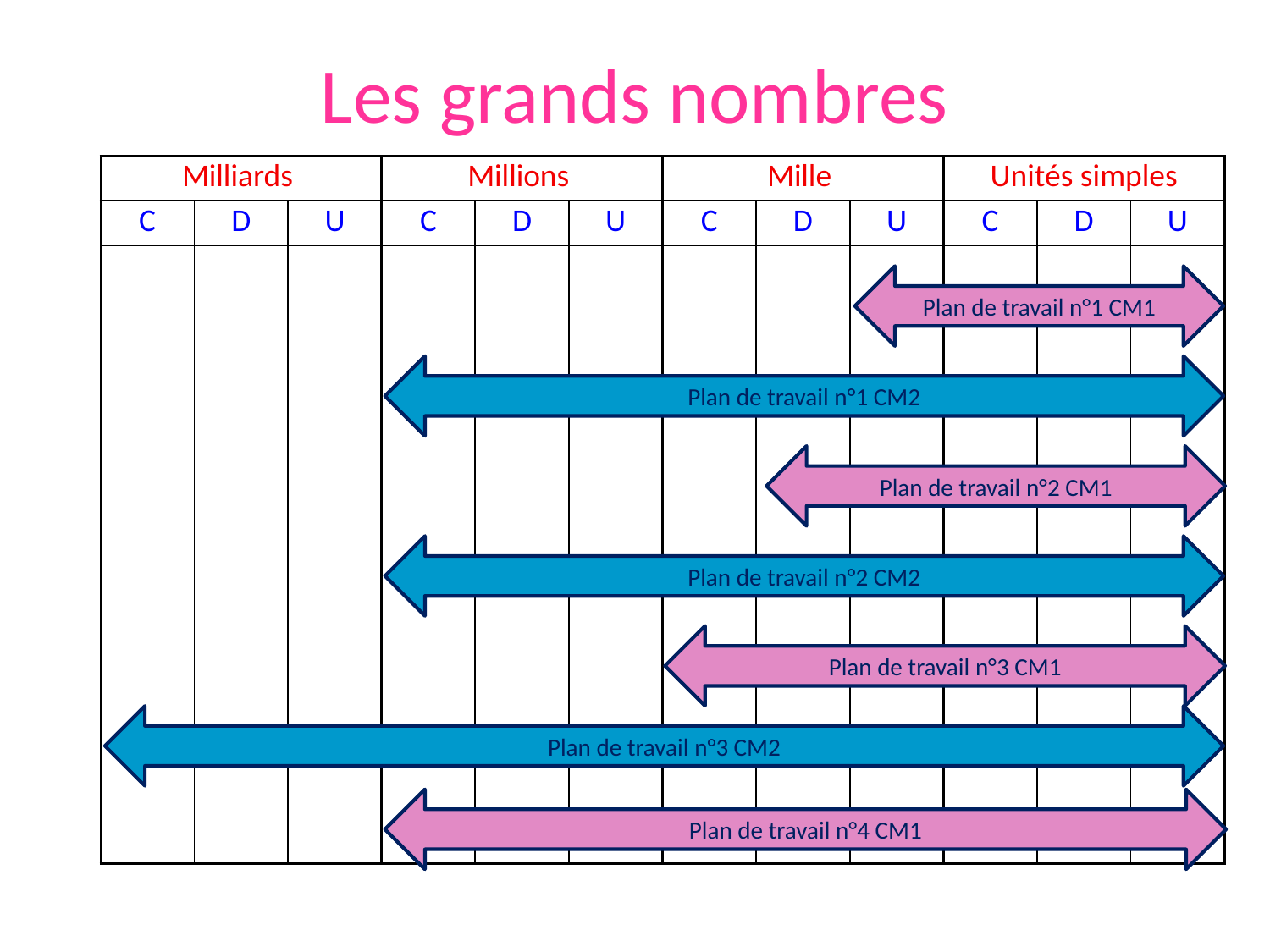

# Les grands nombres
| Milliards |  |  | Millions |  |  | Mille |  |  | Unités simples |  |  |
| --- | --- | --- | --- | --- | --- | --- | --- | --- | --- | --- | --- |
| C | D | U | C | D | U | C | D | U | C | D | U |
|  |  |  |  |  |  |  |  |  |  |  |  |
Plan de travail n°1 CM1
Plan de travail n°1 CM2
Plan de travail n°2 CM1
Plan de travail n°2 CM2
Plan de travail n°3 CM1
Plan de travail n°3 CM2
Plan de travail n°4 CM1